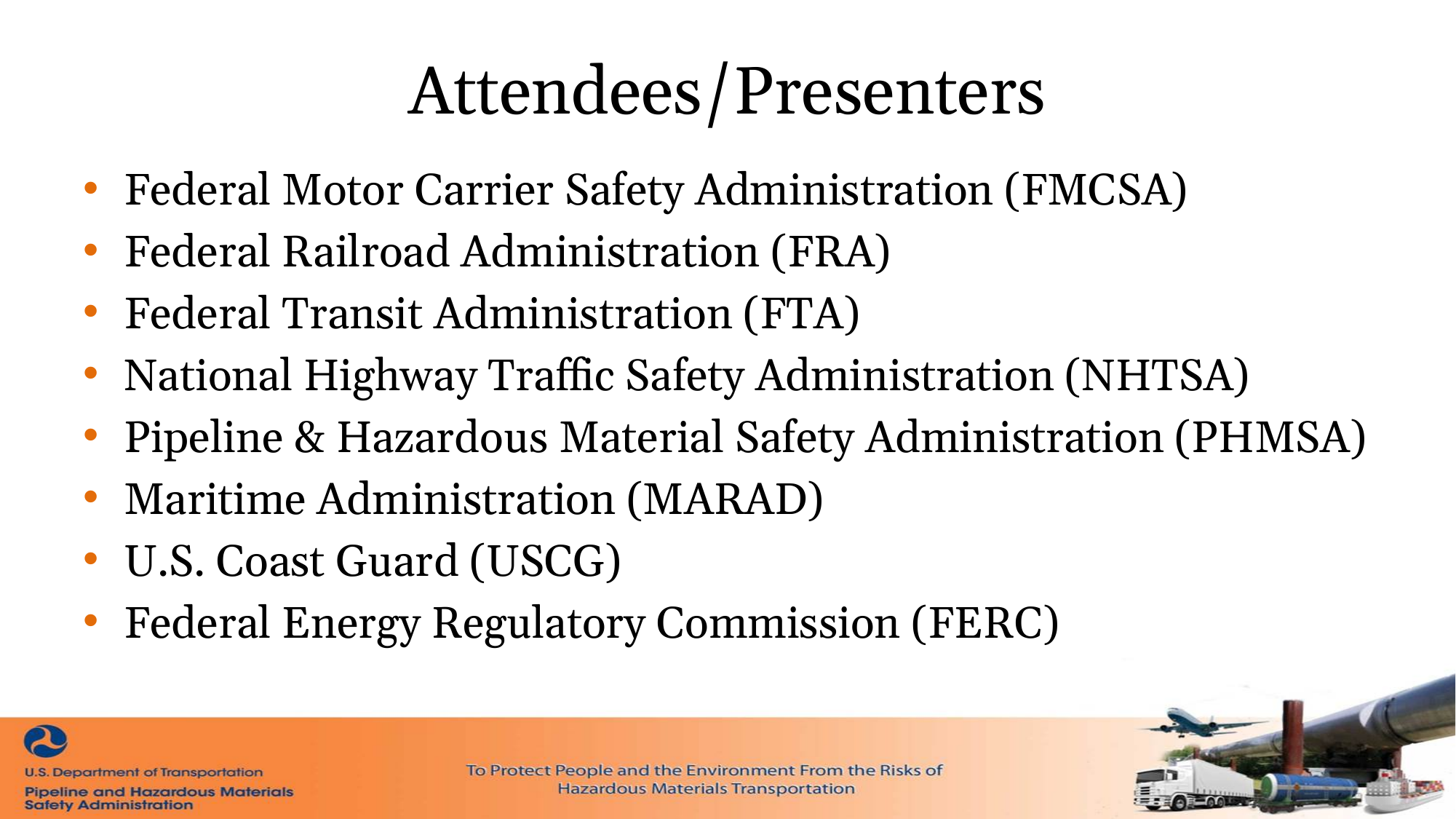

# Attendees/Presenters
Federal Motor Carrier Safety Administration (FMCSA)
Federal Railroad Administration (FRA)
Federal Transit Administration (FTA)
National Highway Traffic Safety Administration (NHTSA)
Pipeline & Hazardous Material Safety Administration (PHMSA)
Maritime Administration (MARAD)
U.S. Coast Guard (USCG)
Federal Energy Regulatory Commission (FERC)